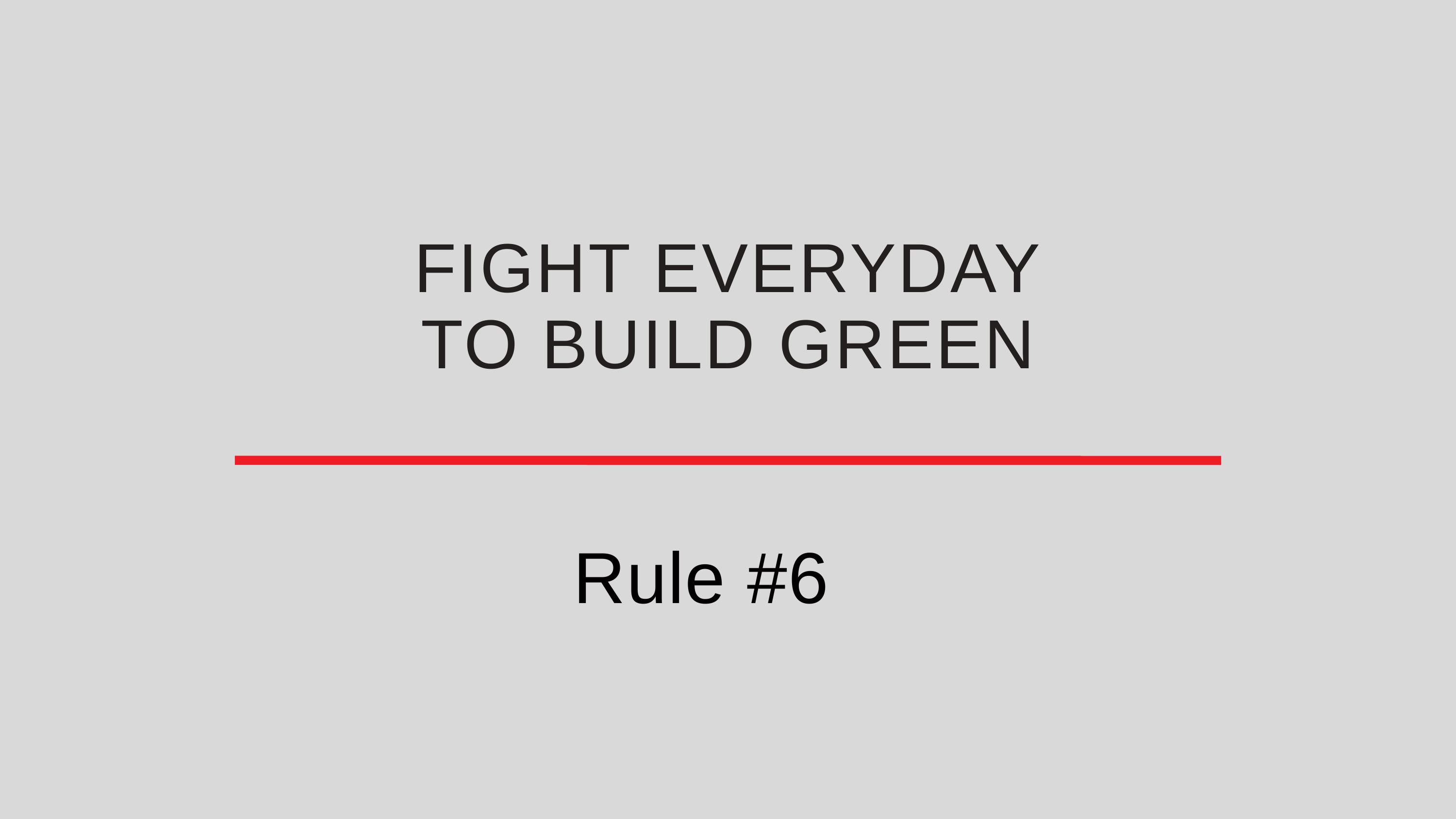

FIGHT EVERYDAY TO BUILD GREEN

Rule #6